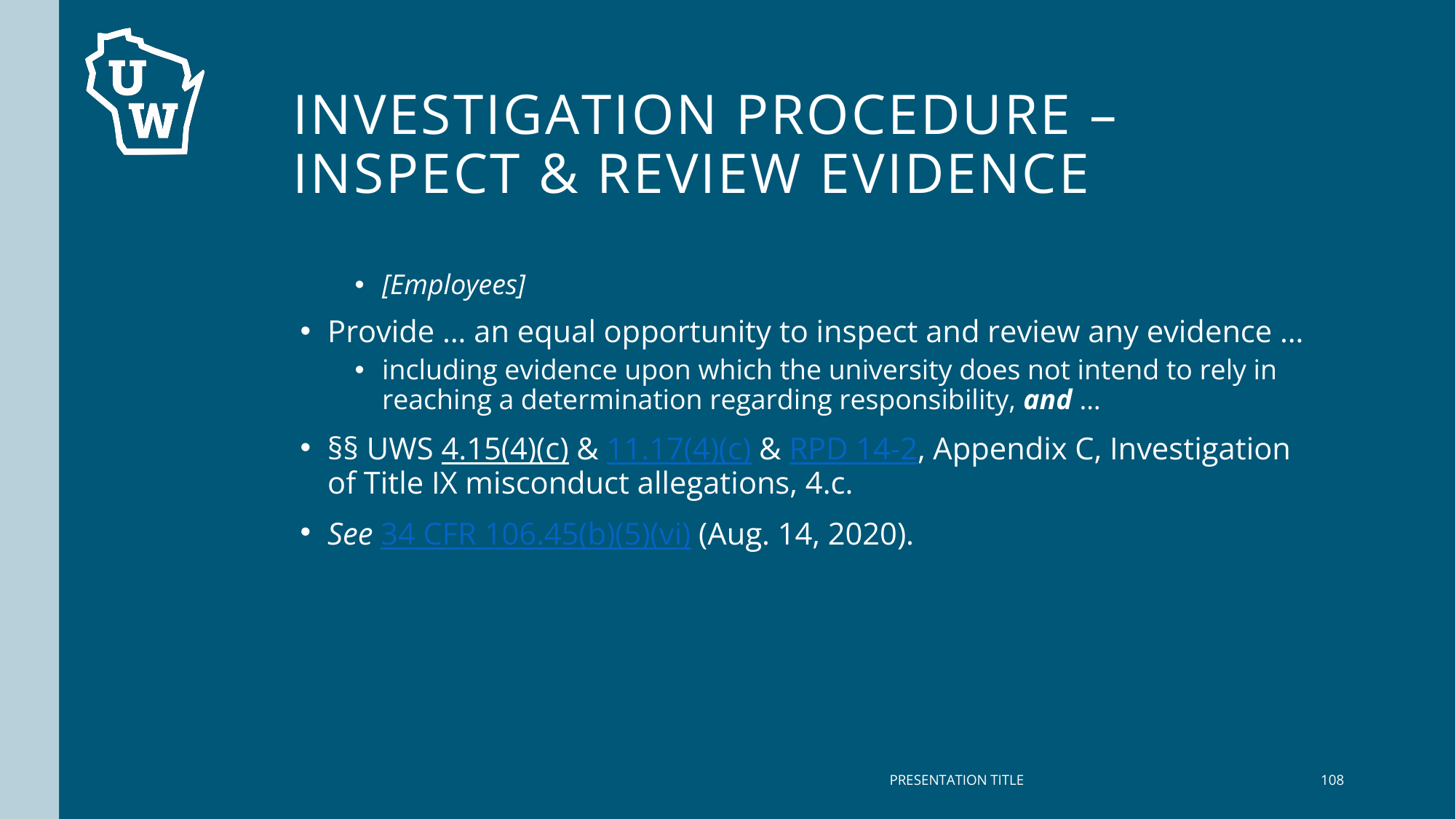

# Investigation Procedure – Inspect & review Evidence
[Employees]
Provide … an equal opportunity to inspect and review any evidence …
including evidence upon which the university does not intend to rely in reaching a determination regarding responsibility, and …
§§ UWS 4.15(4)(c) & 11.17(4)(c) & RPD 14-2, Appendix C, Investigation of Title IX misconduct allegations, 4.c.
See 34 CFR 106.45(b)(5)(vi) (Aug. 14, 2020).

PRESENTATION TITLE
108